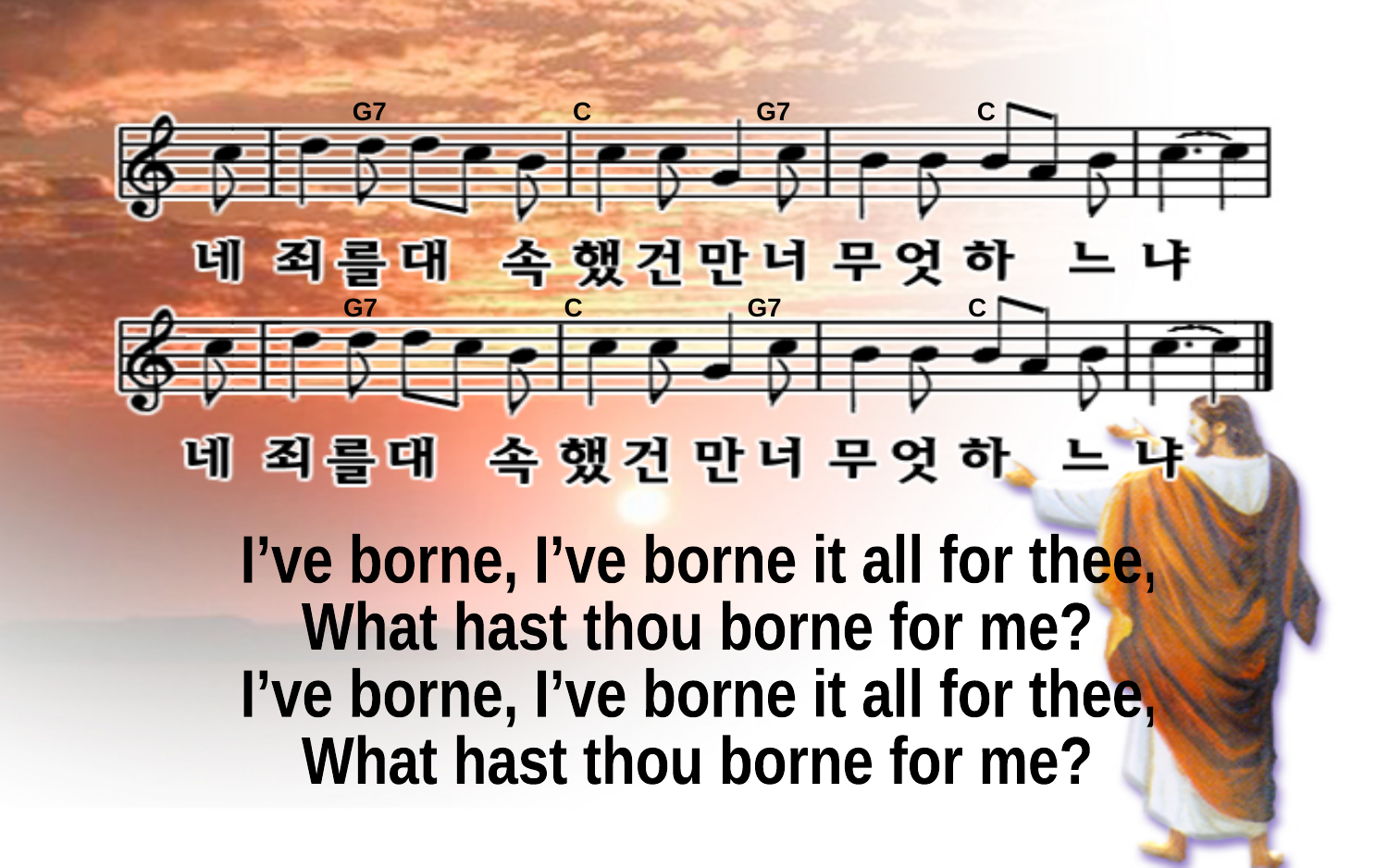

G7                          C                       G7                          C
G7                          C                       G7                          C
I’ve borne, I’ve borne it all for thee,
What hast thou borne for me?
I’ve borne, I’ve borne it all for thee,
What hast thou borne for me?